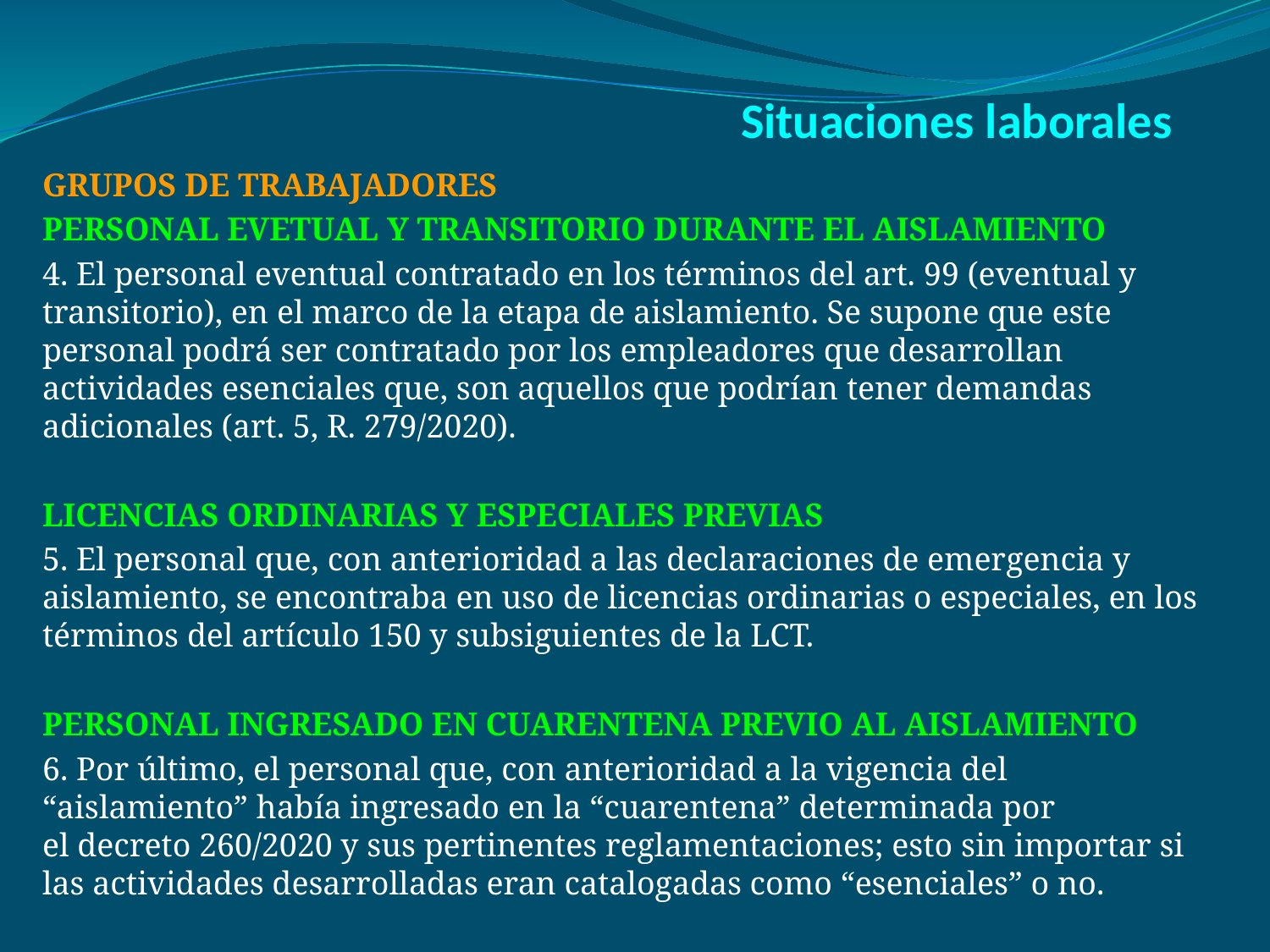

# Situaciones laborales
GRUPOS DE TRABAJADORES
PERSONAL EVETUAL Y TRANSITORIO DURANTE EL AISLAMIENTO
4. El personal eventual contratado en los términos del art. 99 (eventual y transitorio), en el marco de la etapa de aislamiento. Se supone que este personal podrá ser contratado por los empleadores que desarrollan actividades esenciales que, son aquellos que podrían tener demandas adicionales (art. 5, R. 279/2020).

LICENCIAS ORDINARIAS Y ESPECIALES PREVIAS
5. El personal que, con anterioridad a las declaraciones de emergencia y aislamiento, se encontraba en uso de licencias ordinarias o especiales, en los términos del artículo 150 y subsiguientes de la LCT.

PERSONAL INGRESADO EN CUARENTENA PREVIO AL AISLAMIENTO
6. Por último, el personal que, con anterioridad a la vigencia del “aislamiento” había ingresado en la “cuarentena” determinada por el decreto 260/2020 y sus pertinentes reglamentaciones; esto sin importar si las actividades desarrolladas eran catalogadas como “esenciales” o no.